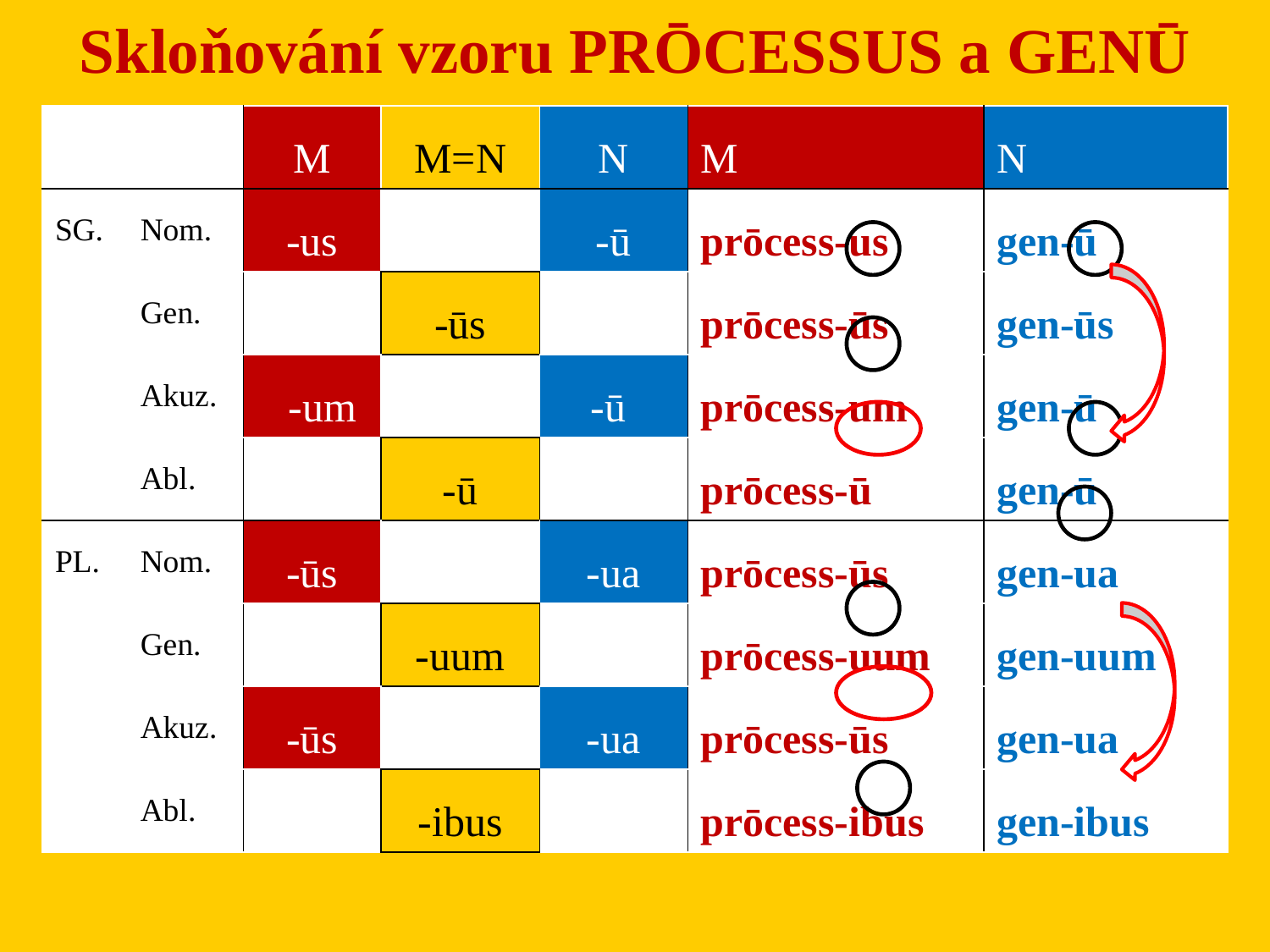

# Skloňování vzoru PRŌCESSUS a GENŪ
|  |  | M | M=N | N | M | N |
| --- | --- | --- | --- | --- | --- | --- |
| SG. | Nom. | -us |  | -ū | prōcess-us | gen-ū |
|  | Gen. |  | -ūs |  | prōcess-ūs | gen-ūs |
|  | Akuz. | -um |  | -ū | prōcess-um | gen-ū |
|  | Abl. |  | -ū |  | prōcess-ū | gen-ū |
| PL. | Nom. | -ūs |  | -ua | prōcess-ūs | gen-ua |
|  | Gen. |  | -uum |  | prōcess-uum | gen-uum |
|  | Akuz. | -ūs |  | -ua | prōcess-ūs | gen-ua |
|  | Abl. |  | -ibus |  | prōcess-ibus | gen-ibus |